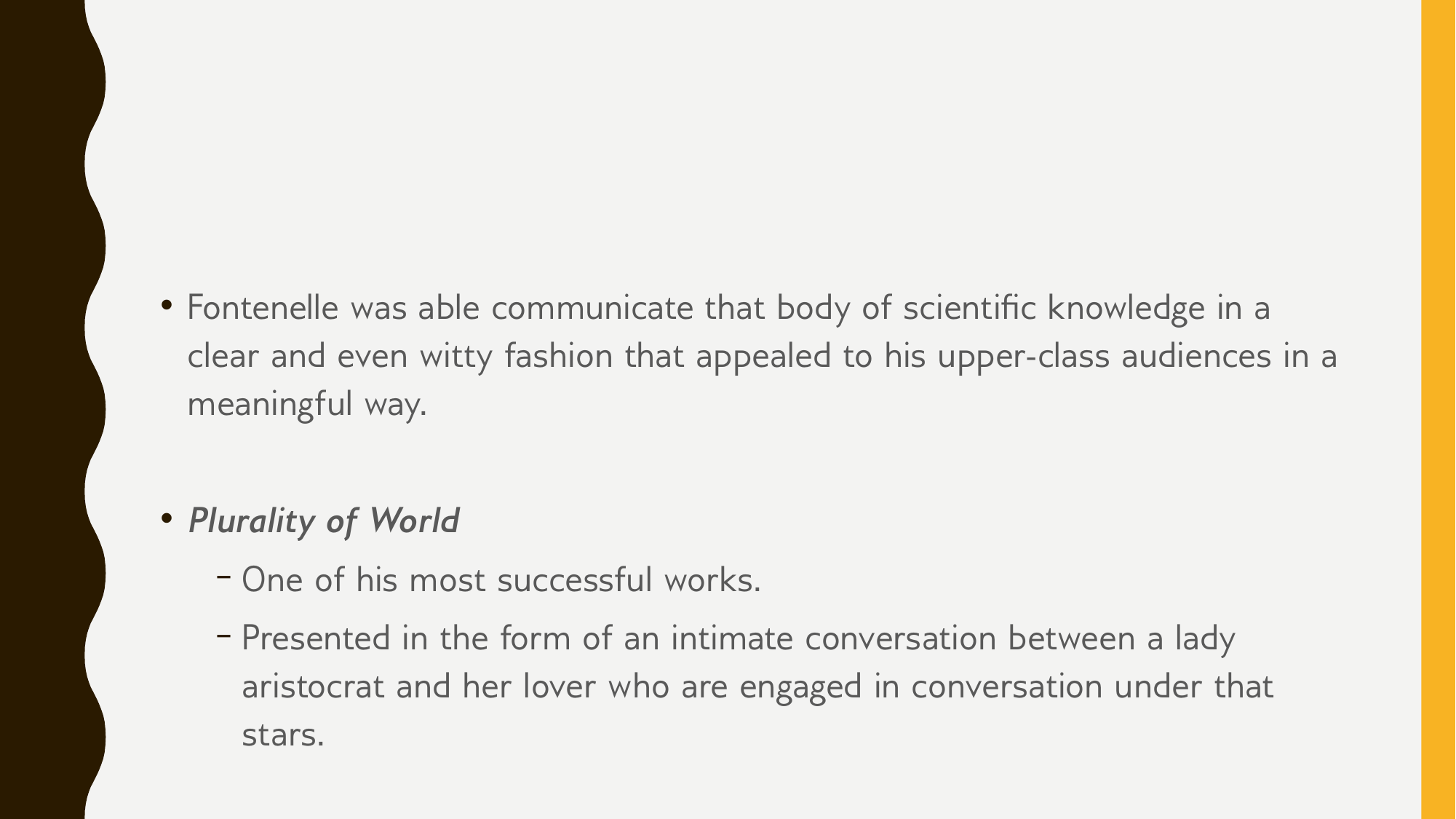

#
Fontenelle was able communicate that body of scientific knowledge in a clear and even witty fashion that appealed to his upper-class audiences in a meaningful way.

Plurality of World
One of his most successful works.
Presented in the form of an intimate conversation between a lady aristocrat and her lover who are engaged in conversation under that stars.